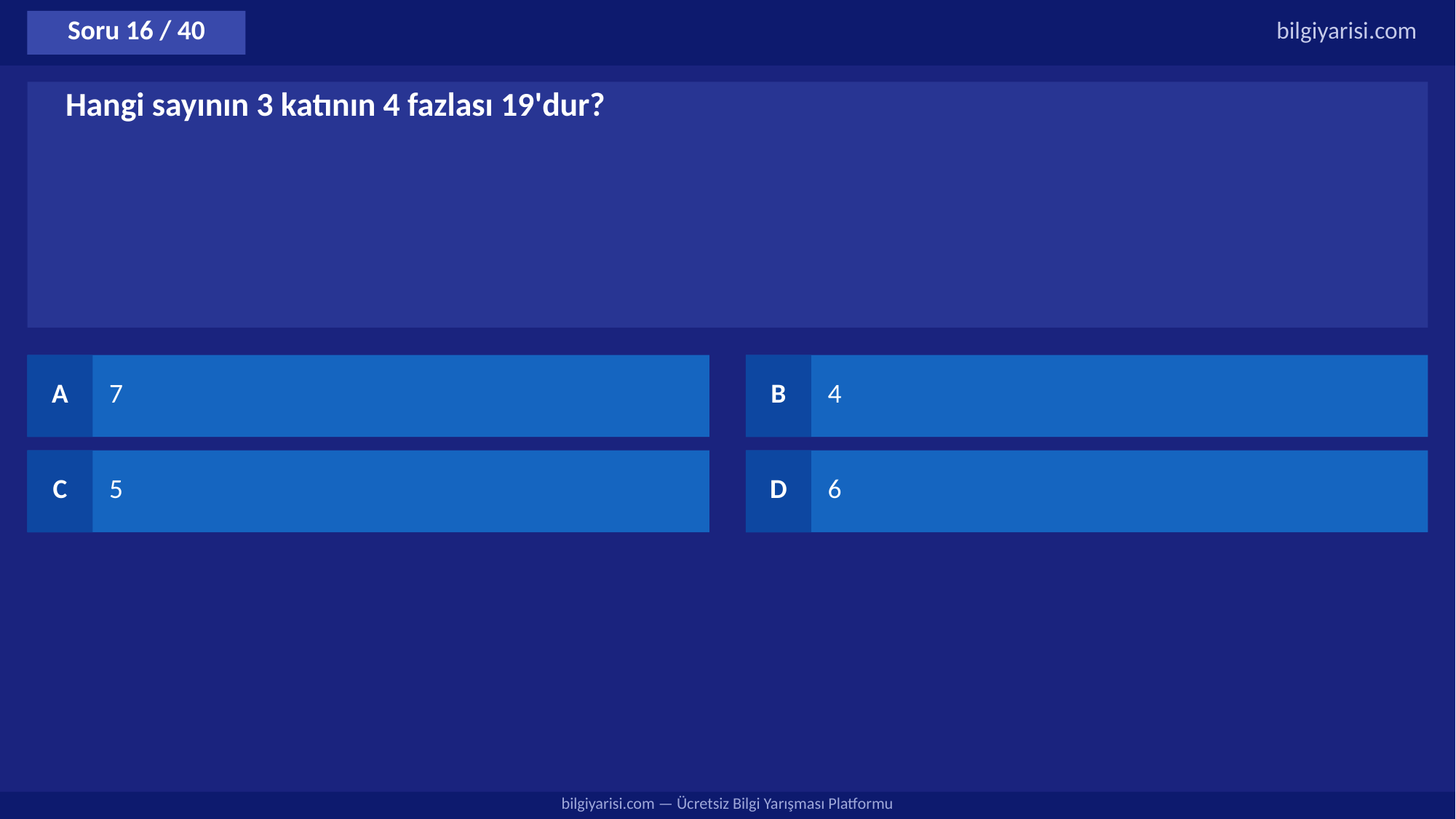

Soru 16 / 40
bilgiyarisi.com

Hangi sayının 3 katının 4 fazlası 19'dur?

A
7

B
4

C
5

D
6
bilgiyarisi.com — Ücretsiz Bilgi Yarışması Platformu